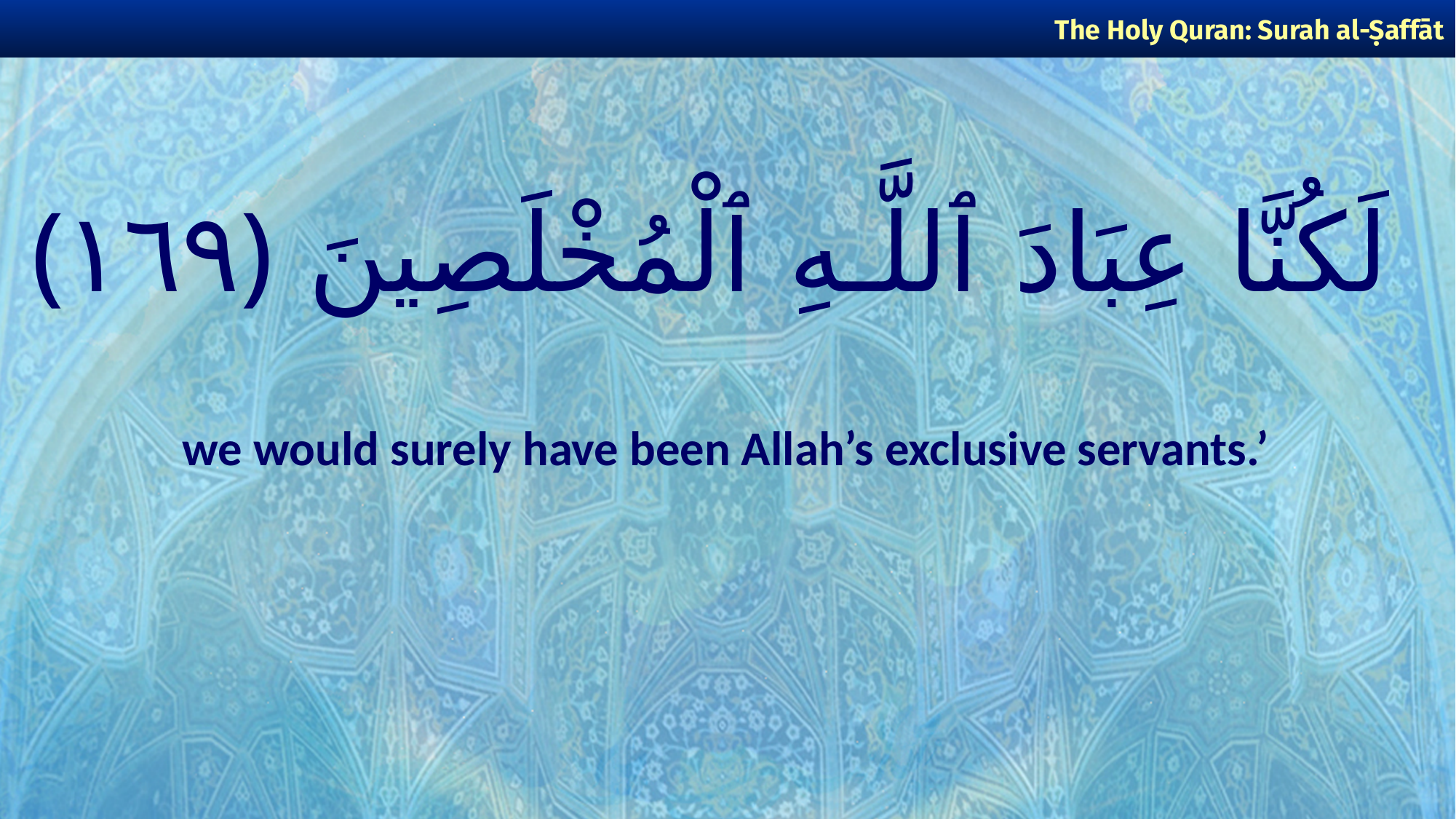

The Holy Quran: Surah al-Ṣaffāt
# لَكُنَّا عِبَادَ ٱللَّـهِ ٱلْمُخْلَصِينَ ﴿١٦٩﴾
we would surely have been Allah’s exclusive servants.’